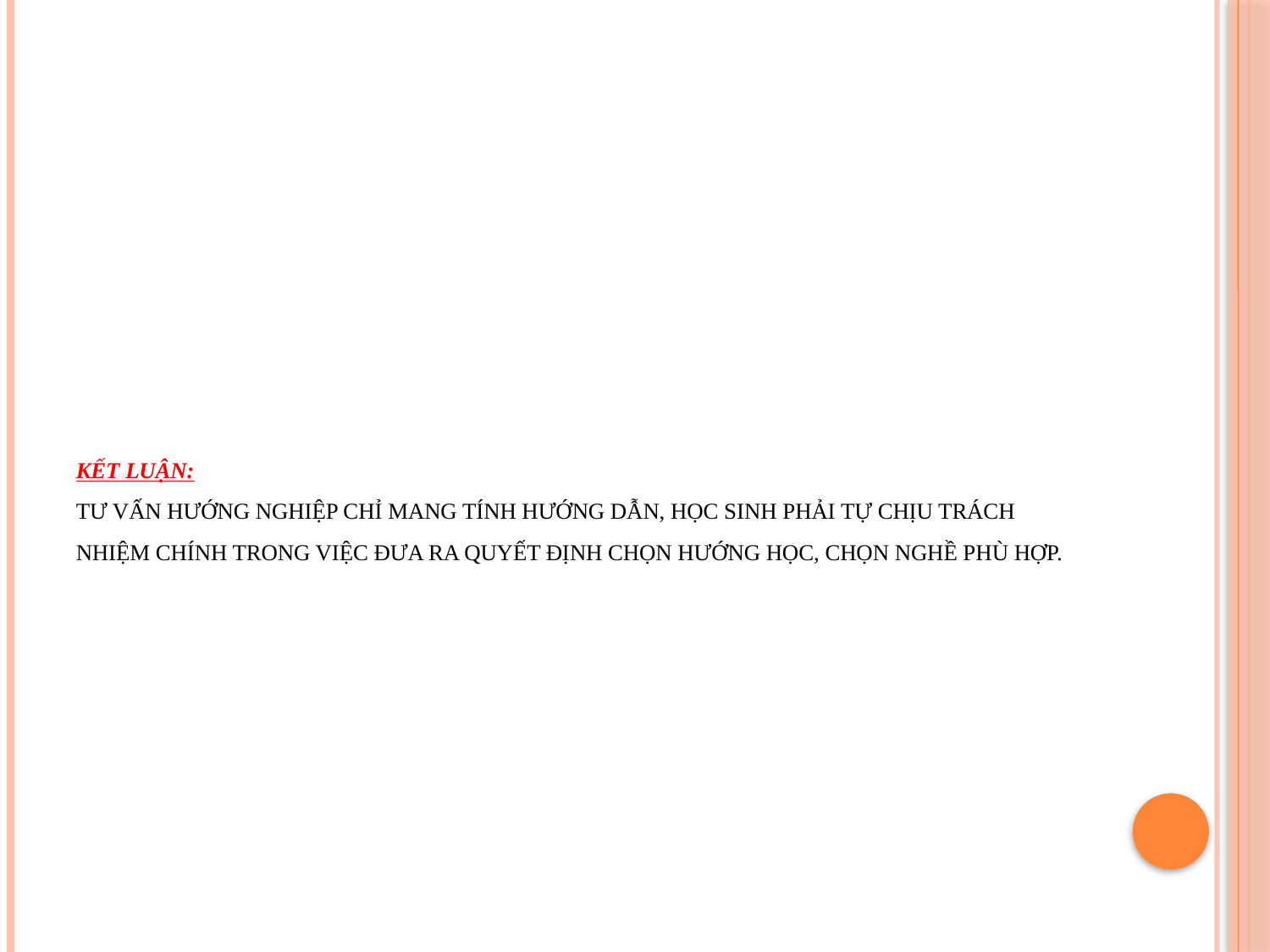

# Kết luận: Tư vấn hướng nghiệp chỉ mang tính hướng dẫn, học sinh phải tự chịu trách nhiệm chính trong việc đưa ra quyết định chọn hướng học, chọn nghề phù hợp.